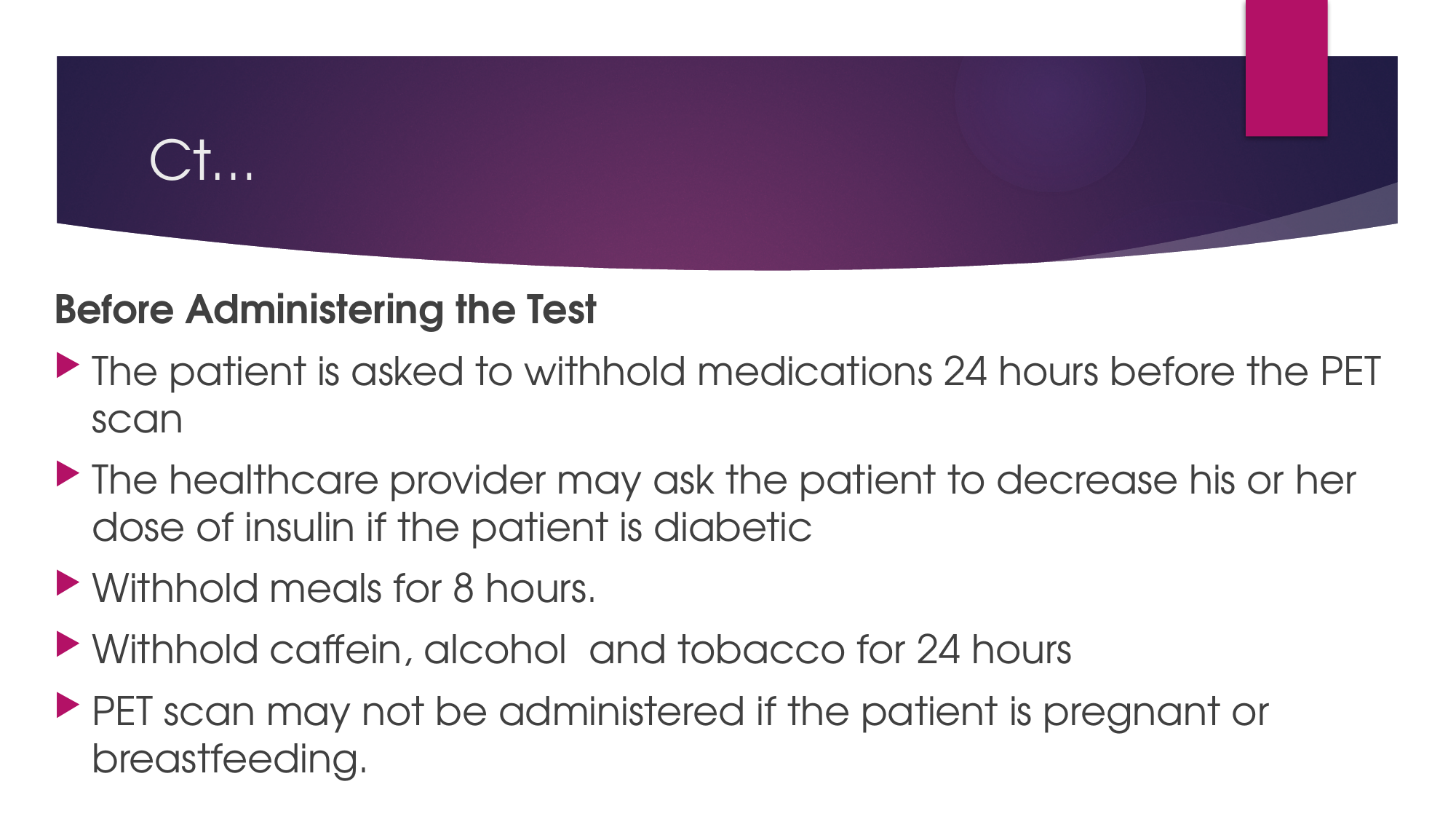

# Ct…
Before Administering the Test
The patient is asked to withhold medications 24 hours before the PET scan
The healthcare provider may ask the patient to decrease his or her dose of insulin if the patient is diabetic
Withhold meals for 8 hours.
Withhold caffein, alcohol  and tobacco for 24 hours
PET scan may not be administered if the patient is pregnant or breastfeeding.